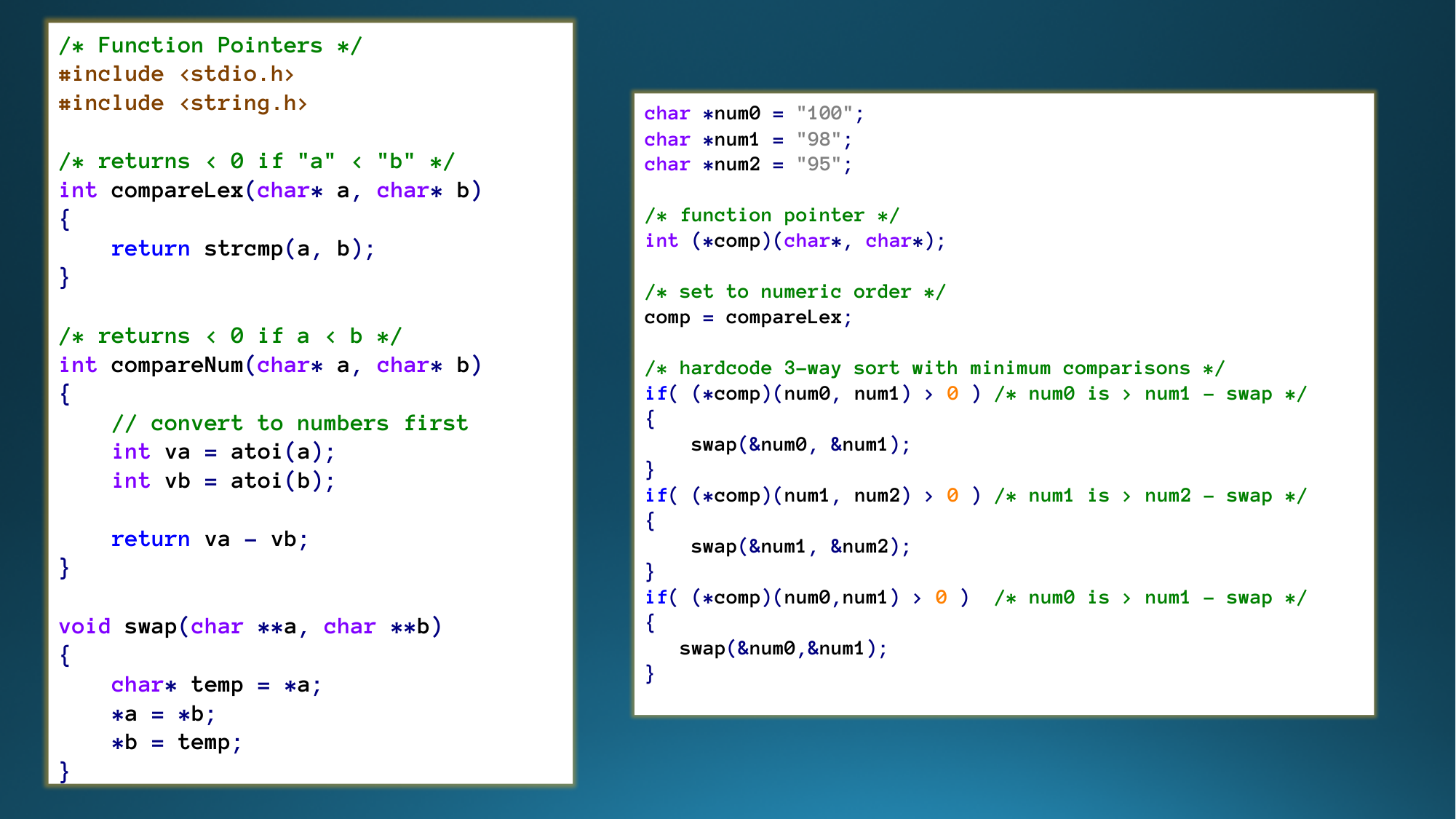

/* Function Pointers */
#include <stdio.h>
#include <string.h>

/* returns < 0 if "a" < "b" */
int compareLex(char* a, char* b)
{
    return strcmp(a, b);
}

/* returns < 0 if a < b */
int compareNum(char* a, char* b)
{
    // convert to numbers first
    int va = atoi(a);
    int vb = atoi(b);

    return va - vb;
}

void swap(char **a, char **b)
{
    char* temp = *a;
    *a = *b;
    *b = temp;
}
char *num0 = "100";
char *num1 = "98";
char *num2 = "95";

/* function pointer */
int (*comp)(char*, char*);

/* set to numeric order */
comp = compareLex;

/* hardcode 3-way sort with minimum comparisons */
if( (*comp)(num0, num1) > 0 ) /* num0 is > num1 - swap */
{
    swap(&num0, &num1);
}
if( (*comp)(num1, num2) > 0 ) /* num1 is > num2 - swap */
{
    swap(&num1, &num2);
}
if( (*comp)(num0,num1) > 0 )  /* num0 is > num1 - swap */
{
   swap(&num0,&num1);
}